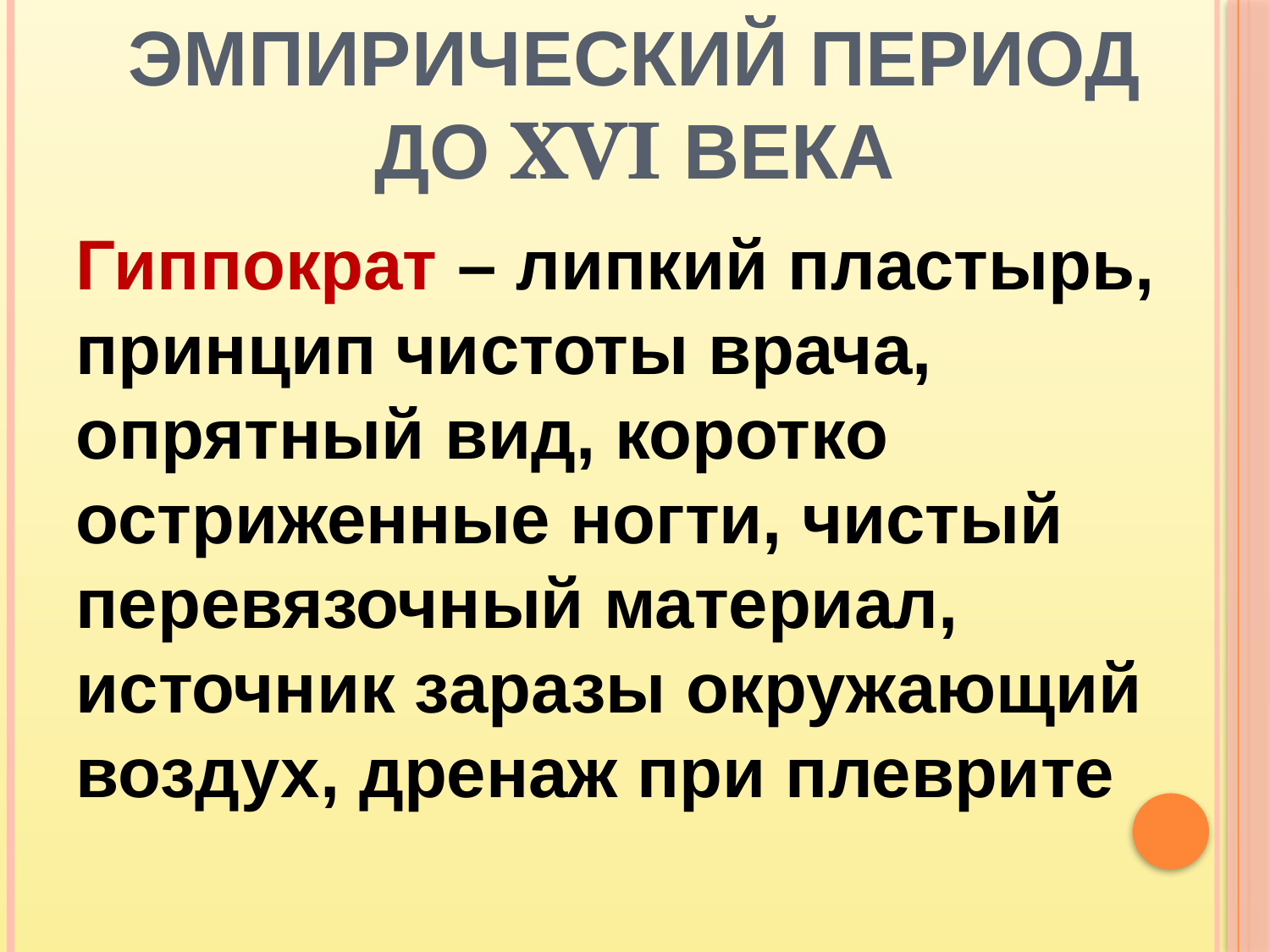

# Эмпирический период до XVI века
Гиппократ – липкий пластырь, принцип чистоты врача, опрятный вид, коротко остриженные ногти, чистый перевязочный материал, источник заразы окружающий воздух, дренаж при плеврите